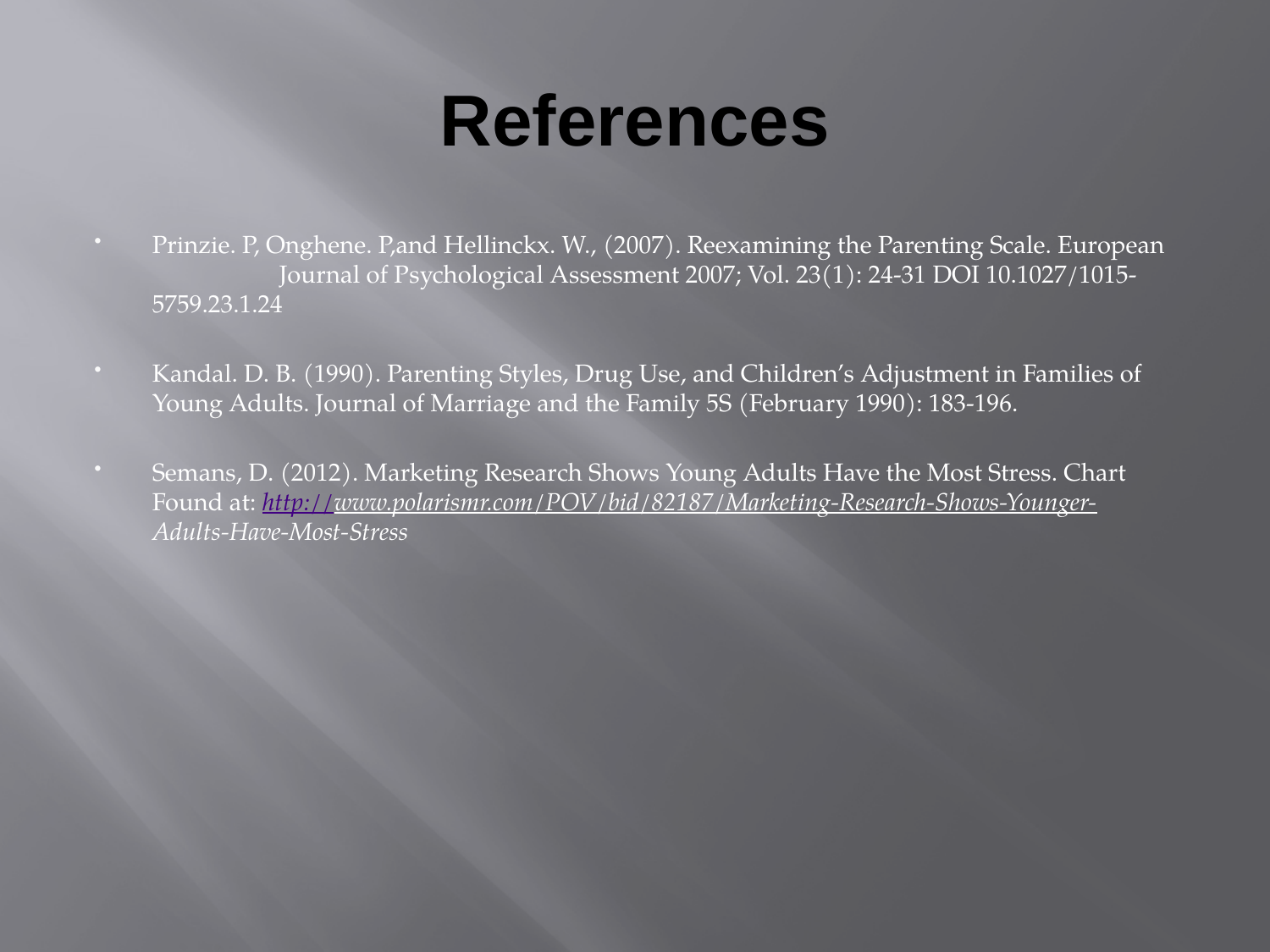

# References
Prinzie. P, Onghene. P,and Hellinckx. W., (2007). Reexamining the Parenting Scale. European 	Journal of Psychological Assessment 2007; Vol. 23(1): 24-31 DOI 10.1027/1015-5759.23.1.24

Kandal. D. B. (1990). Parenting Styles, Drug Use, and Children’s Adjustment in Families of 	Young Adults. Journal of Marriage and the Family 5S (February 1990): 183-196.

Semans, D. (2012). Marketing Research Shows Young Adults Have the Most Stress. Chart 	Found at: http://www.polarismr.com/POV/bid/82187/Marketing-Research-Shows-Younger-	Adults-Have-Most-Stress